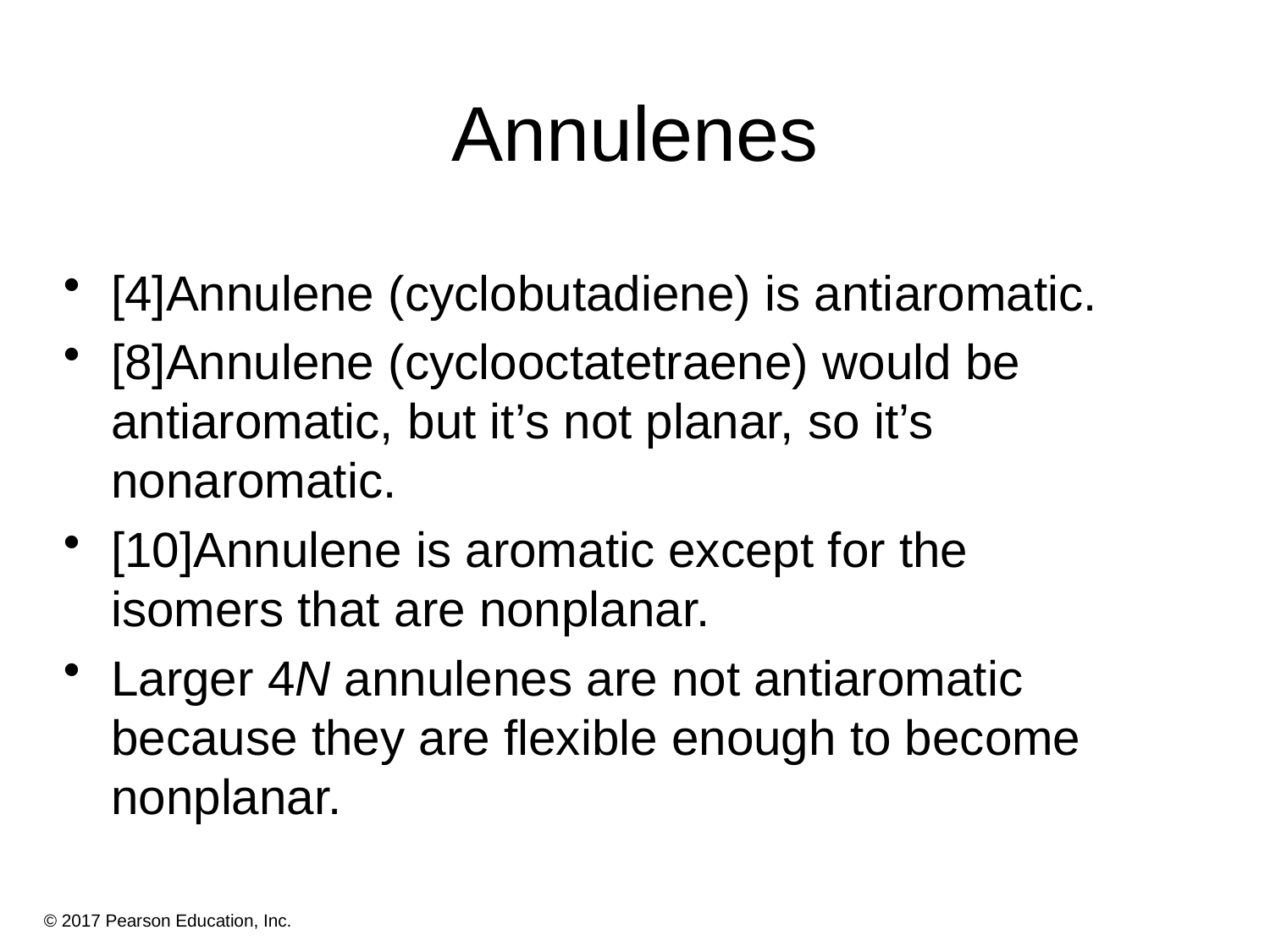

# Annulenes
[4]Annulene (cyclobutadiene) is antiaromatic.
[8]Annulene (cyclooctatetraene) would be antiaromatic, but it’s not planar, so it’s nonaromatic.
[10]Annulene is aromatic except for the isomers that are nonplanar.
Larger 4N annulenes are not antiaromatic because they are flexible enough to become nonplanar.